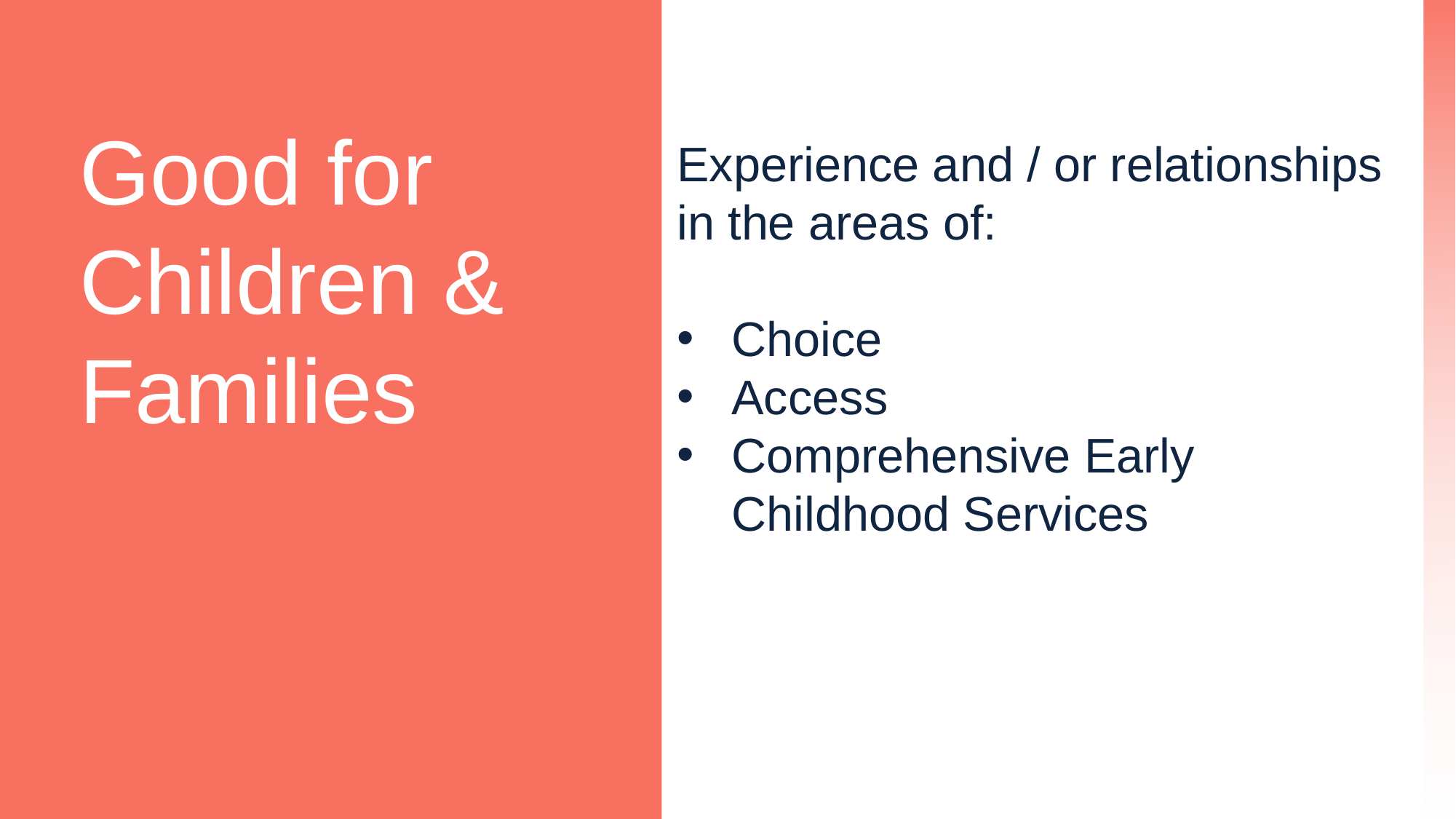

Good for Children & Families
Experience and / or relationships in the areas of:

Choice
Access
Comprehensive Early Childhood Services